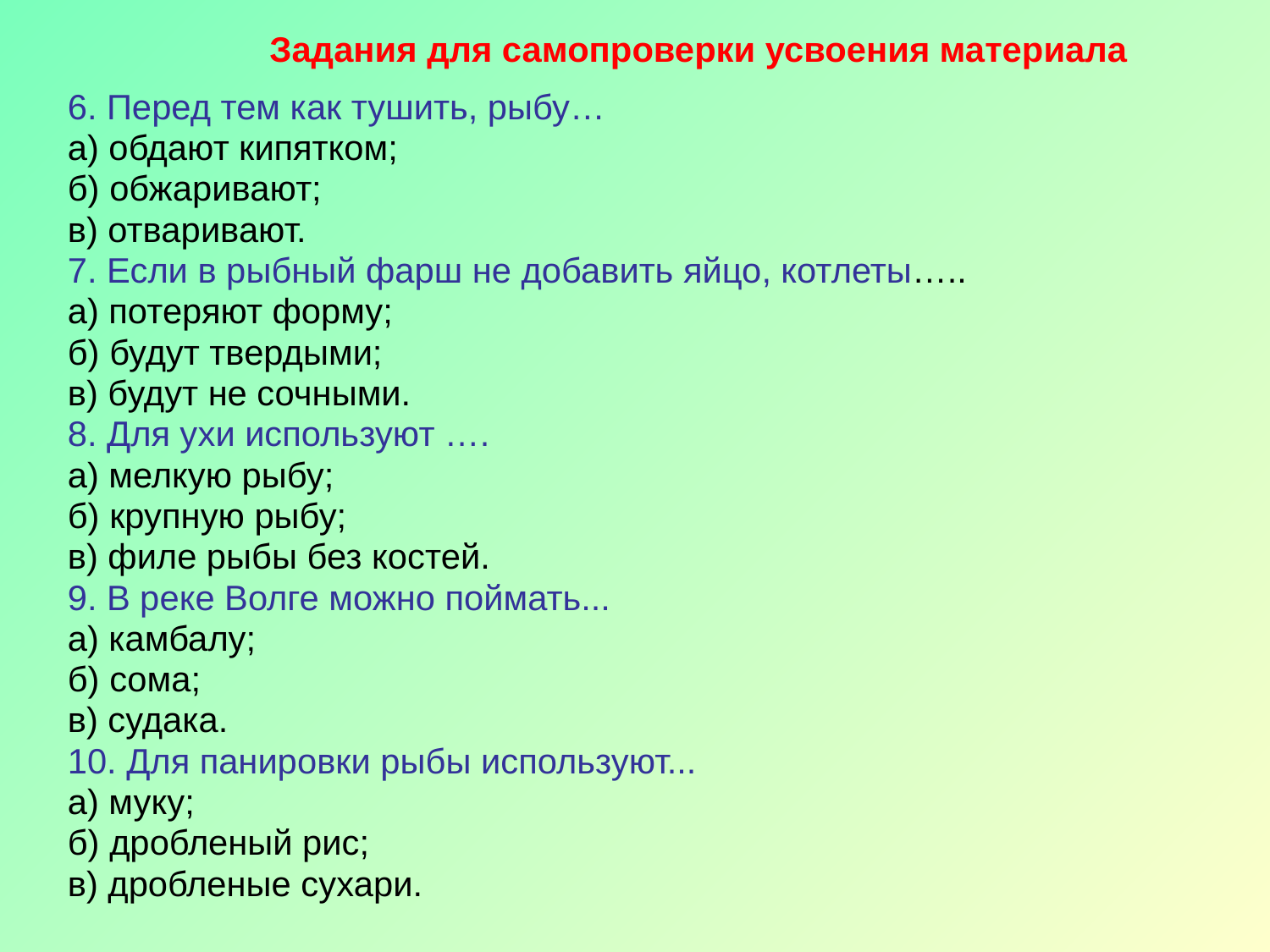

# Задания для самопроверки усвоения материала
6. Перед тем как тушить, рыбу…
а) обдают кипятком;
б) обжаривают;
в) отваривают.
7. Если в рыбный фарш не добавить яйцо, котлеты…..
а) потеряют форму;
б) будут твердыми;
в) будут не сочными.
8. Для ухи используют ….
а) мелкую рыбу;
б) крупную рыбу;
в) филе рыбы без костей.
9. В реке Волге можно поймать...
а) камбалу;
б) сома;
в) судака.
10. Для панировки рыбы используют...
а) муку;
б) дробленый рис;
в) дробленые сухари.